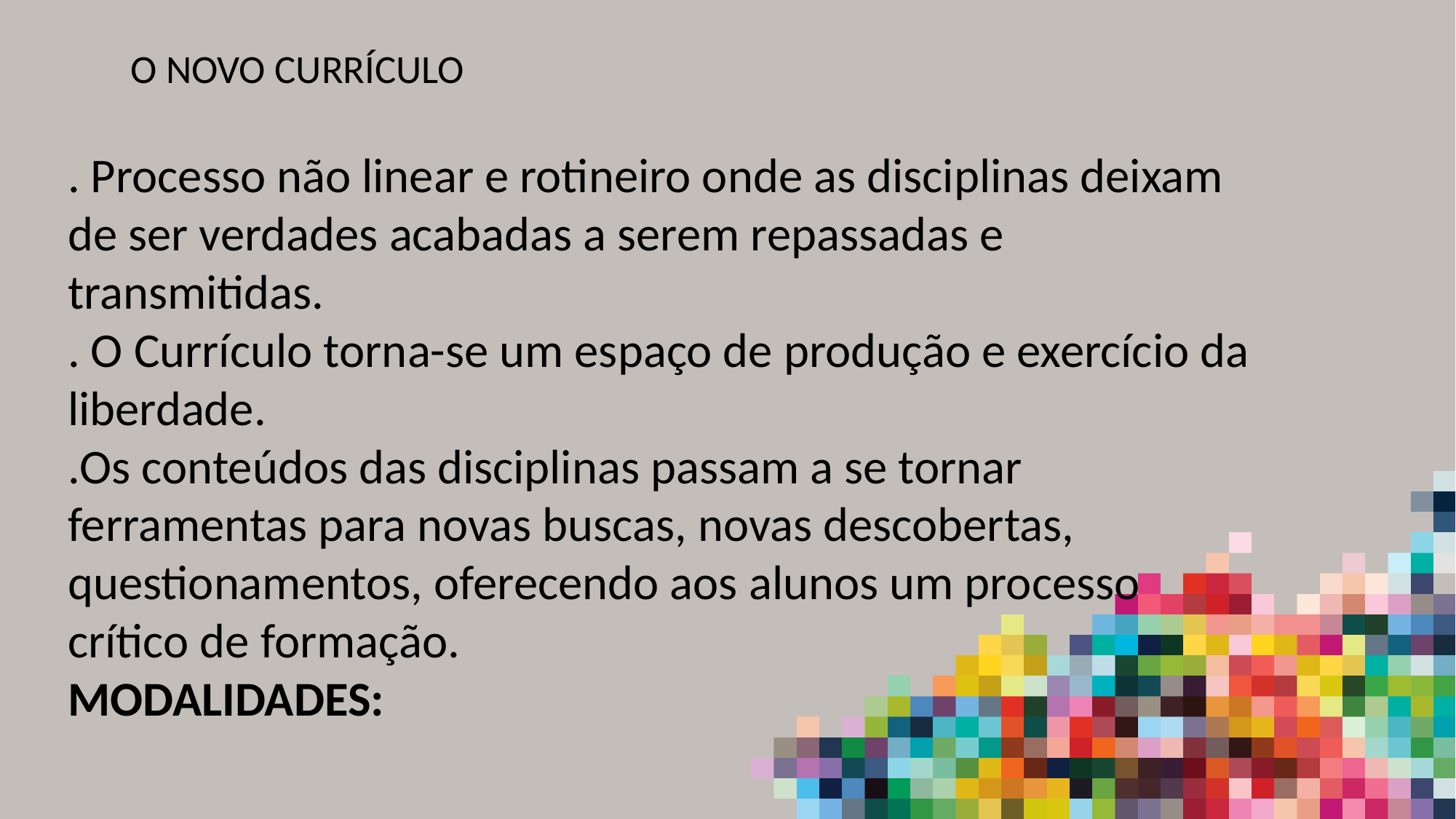

# O NOVO CURRÍCULO
. Processo não linear e rotineiro onde as disciplinas deixam de ser verdades acabadas a serem repassadas e transmitidas.
. O Currículo torna-se um espaço de produção e exercício da liberdade.
.Os conteúdos das disciplinas passam a se tornar ferramentas para novas buscas, novas descobertas, questionamentos, oferecendo aos alunos um processo crítico de formação.
MODALIDADES: